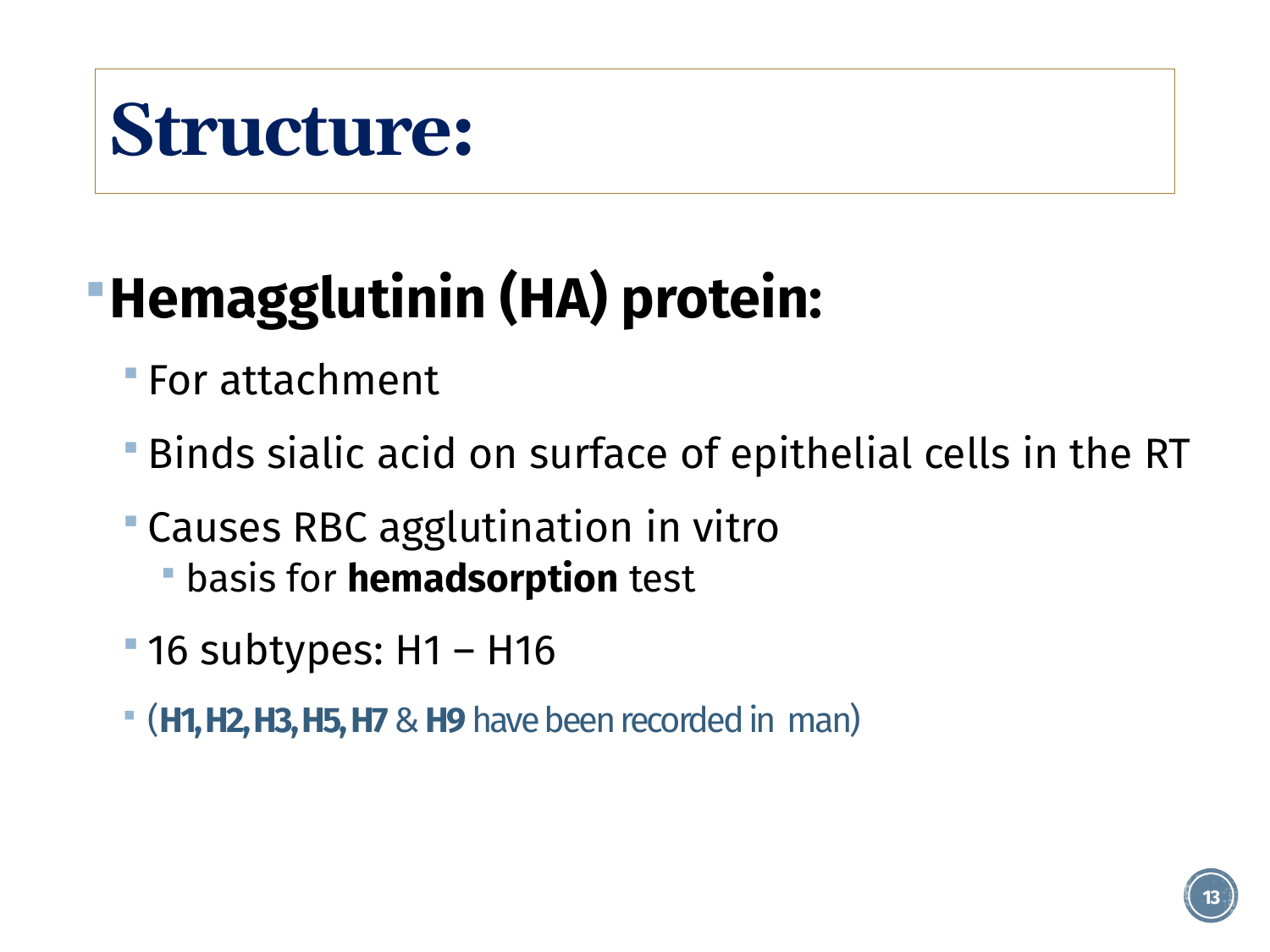

# Structure:
Hemagglutinin (HA) protein:
For attachment
Binds sialic acid on surface of epithelial cells in the RT
Causes RBC agglutination in vitro
basis for hemadsorption test
16 subtypes: H1 – H16
(H1, H2, H3, H5, H7 & H9 have been recorded in  man)
13